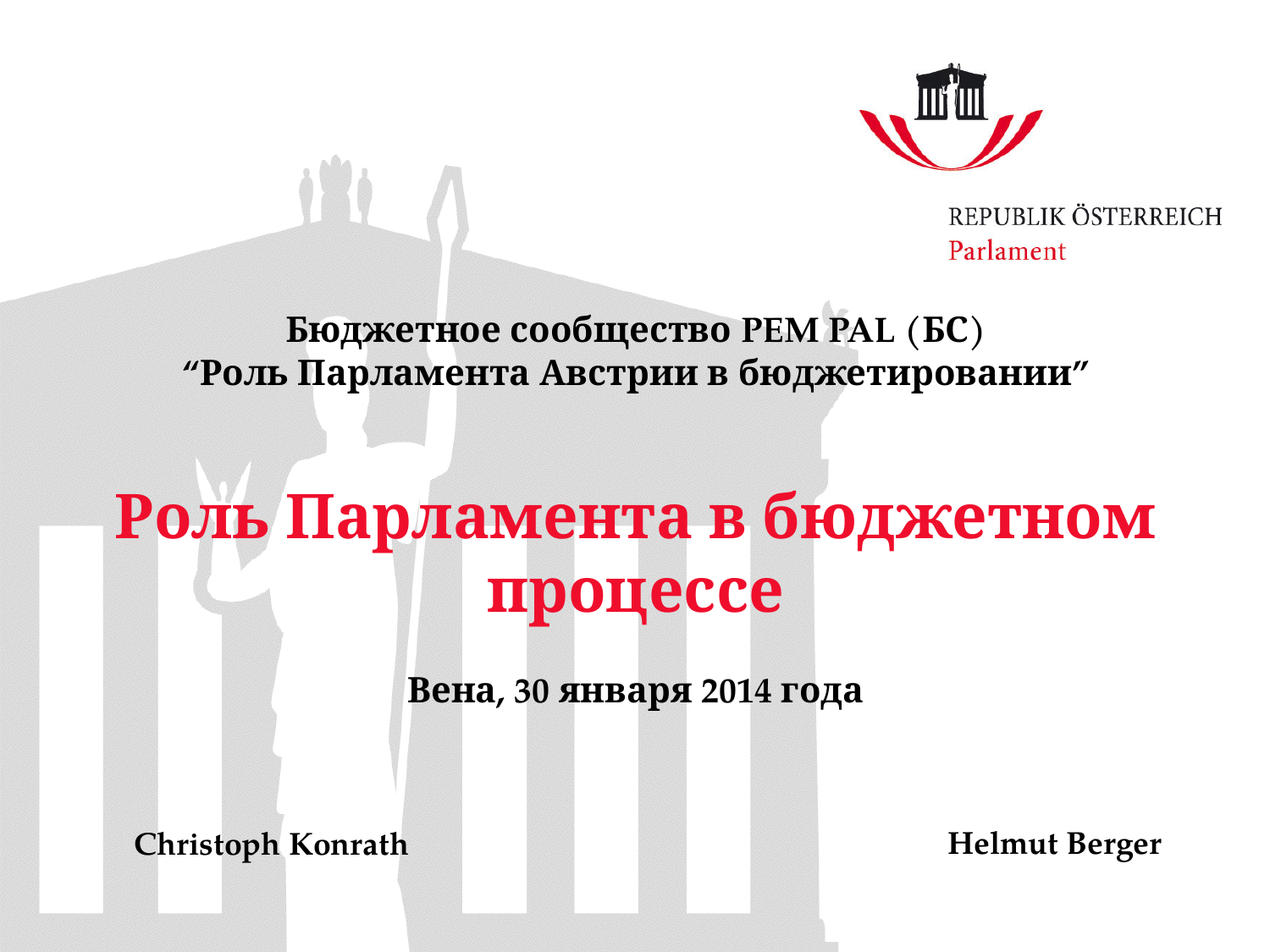

# Бюджетное сообщество PEM PAL (БС) “Роль Парламента Австрии в бюджетировании” Роль Парламента в бюджетном процессе Вена, 30 января 2014 года
Helmut Berger
Christoph Konrath